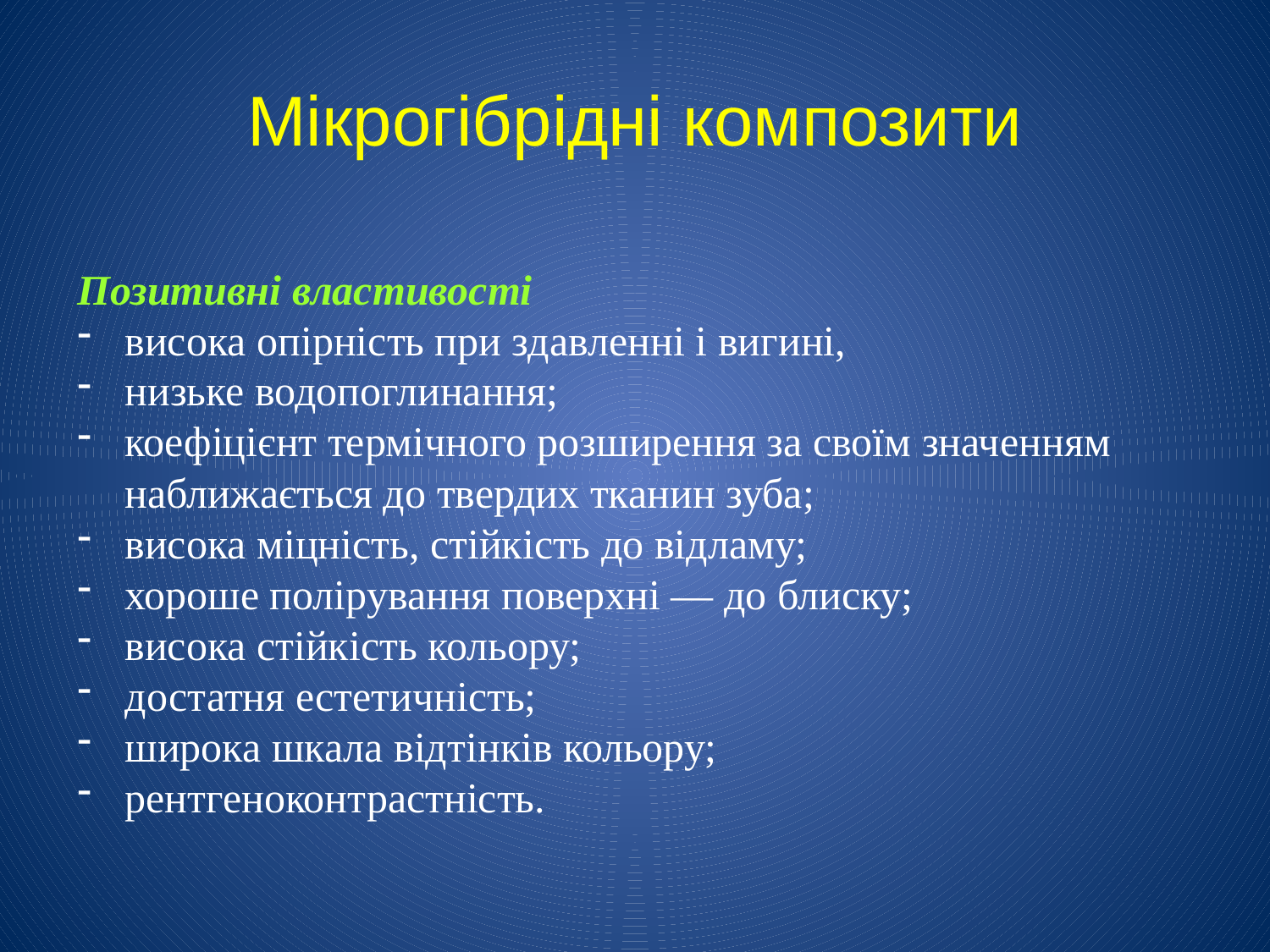

# Мікрогібрідні композити
Позитивні властивості
висока опірність при здавленні і ви­гині,
низьке водопоглинання;
коефіцієнт термічного розширення за своїм значен­ням наближається до твердих тканин зуба;
висока міцність, стійкість до відламу;
хороше полірування поверхні — до блиску;
висока стійкість кольору;
достатня естетичність;
широка шкала відтінків кольору;
рентгеноконтрастність.